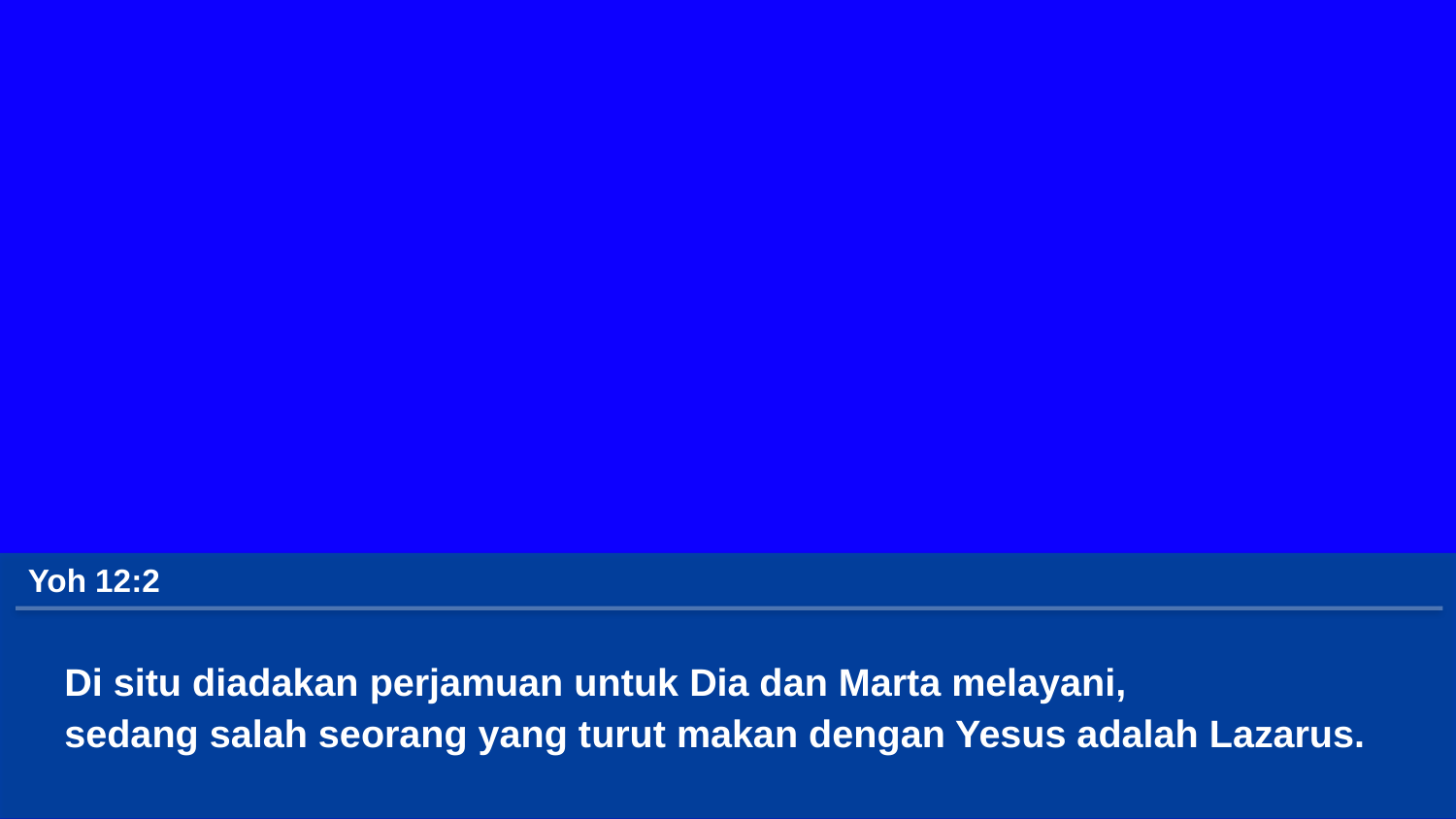

Yoh 12:2
Di situ diadakan perjamuan untuk Dia dan Marta melayani,
sedang salah seorang yang turut makan dengan Yesus adalah Lazarus.